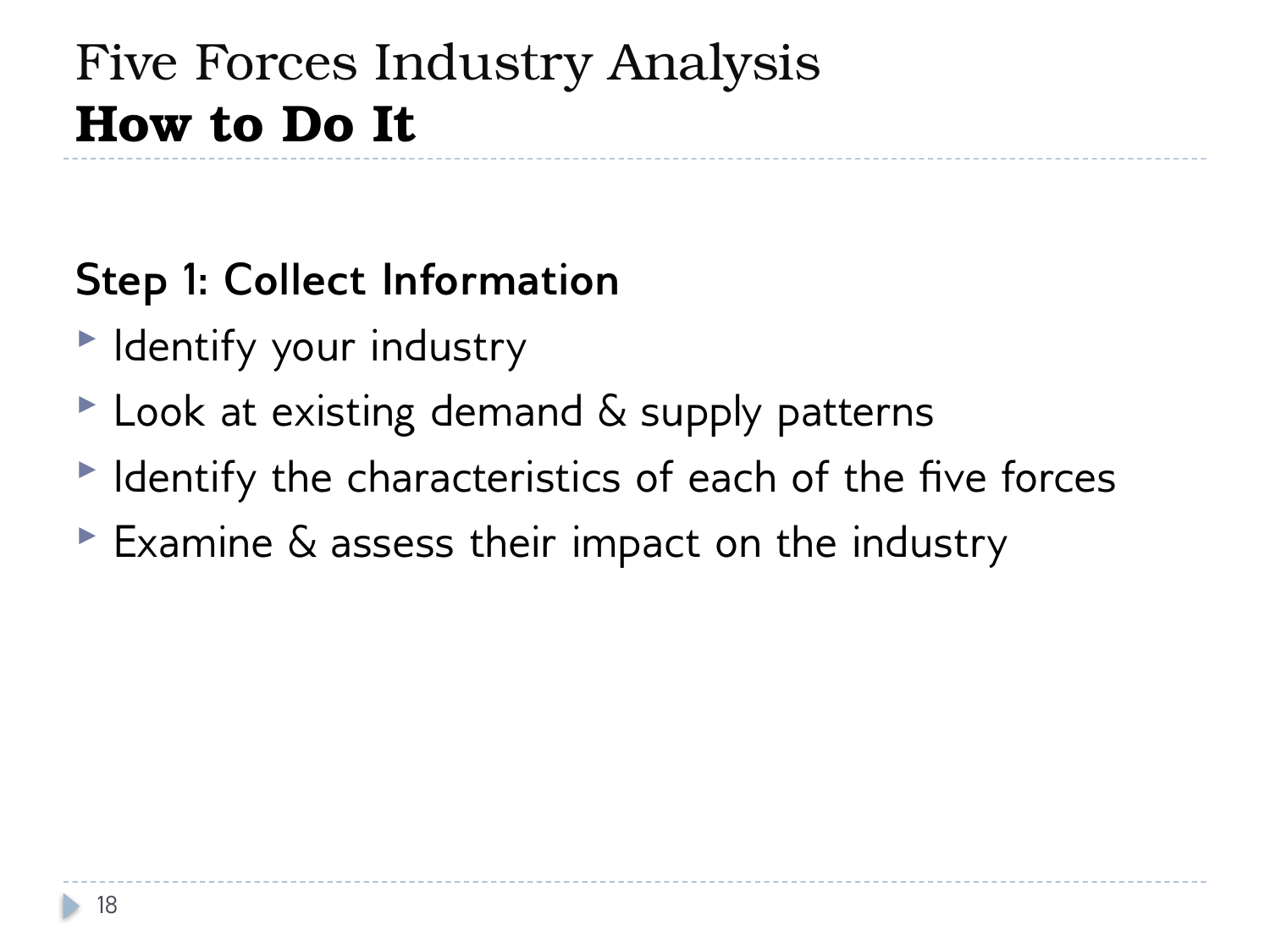

# Five Forces Industry Analysis How to Do It
Step 1: Collect Information
Identify your industry
Look at existing demand & supply patterns
Identify the characteristics of each of the five forces
Examine & assess their impact on the industry
18